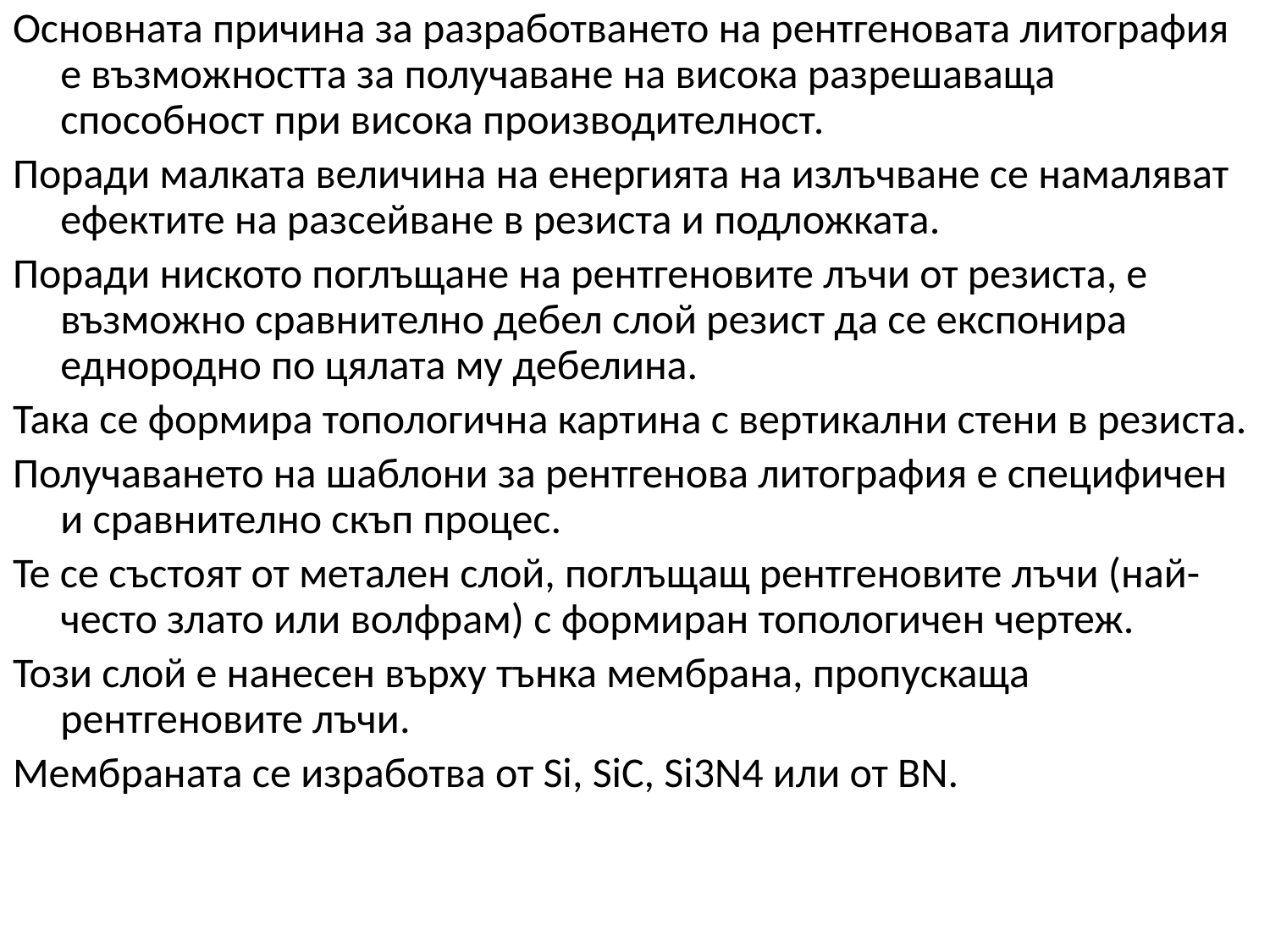

Основната причина за разработването на рентгеновата литография е възможността за получаване на висока разрешаваща способност при висока производителност.
Поради малката величина на енергията на излъчване се намаляват ефектите на разсейване в резиста и подложката.
Поради ниското поглъщане на рентгеновите лъчи от резиста, е възможно сравнително дебел слой резист да се експонира еднородно по цялата му дебелина.
Така се формира топологична картина с вертикални стени в резиста.
Получаването на шаблони за рентгенова литография е специфичен и сравнително скъп процес.
Те се състоят от метален слой, поглъщащ рентгеновите лъчи (най-често злато или волфрам) с формиран топологичен чертеж.
Този слой е нанесен върху тънка мембрана, пропускаща рентгеновите лъчи.
Мембраната се изработва от Si, SiC, Si3N4 или от BN.